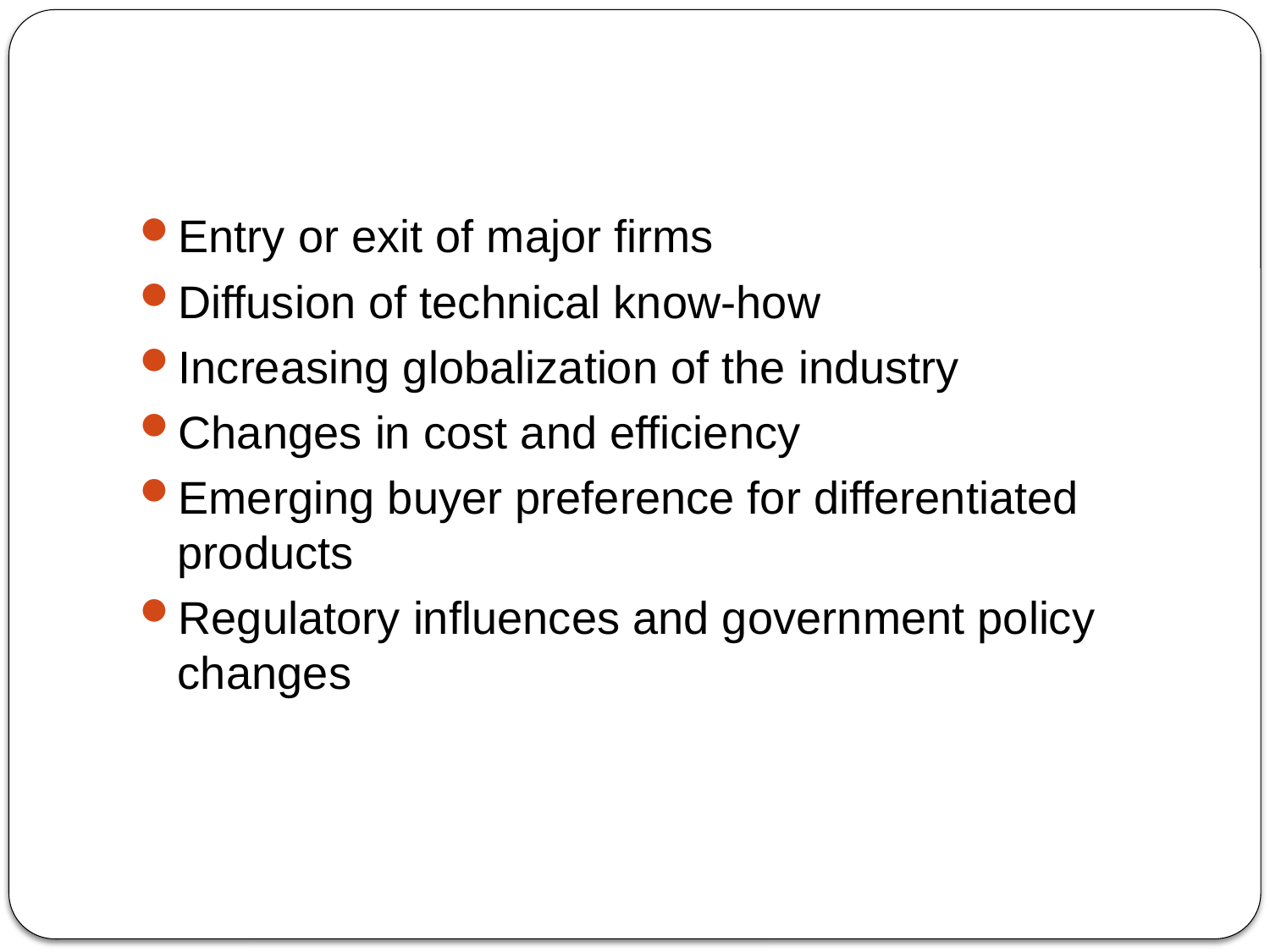

#
Entry or exit of major firms
Diffusion of technical know-how
Increasing globalization of the industry
Changes in cost and efficiency
Emerging buyer preference for differentiated products
Regulatory influences and government policy changes